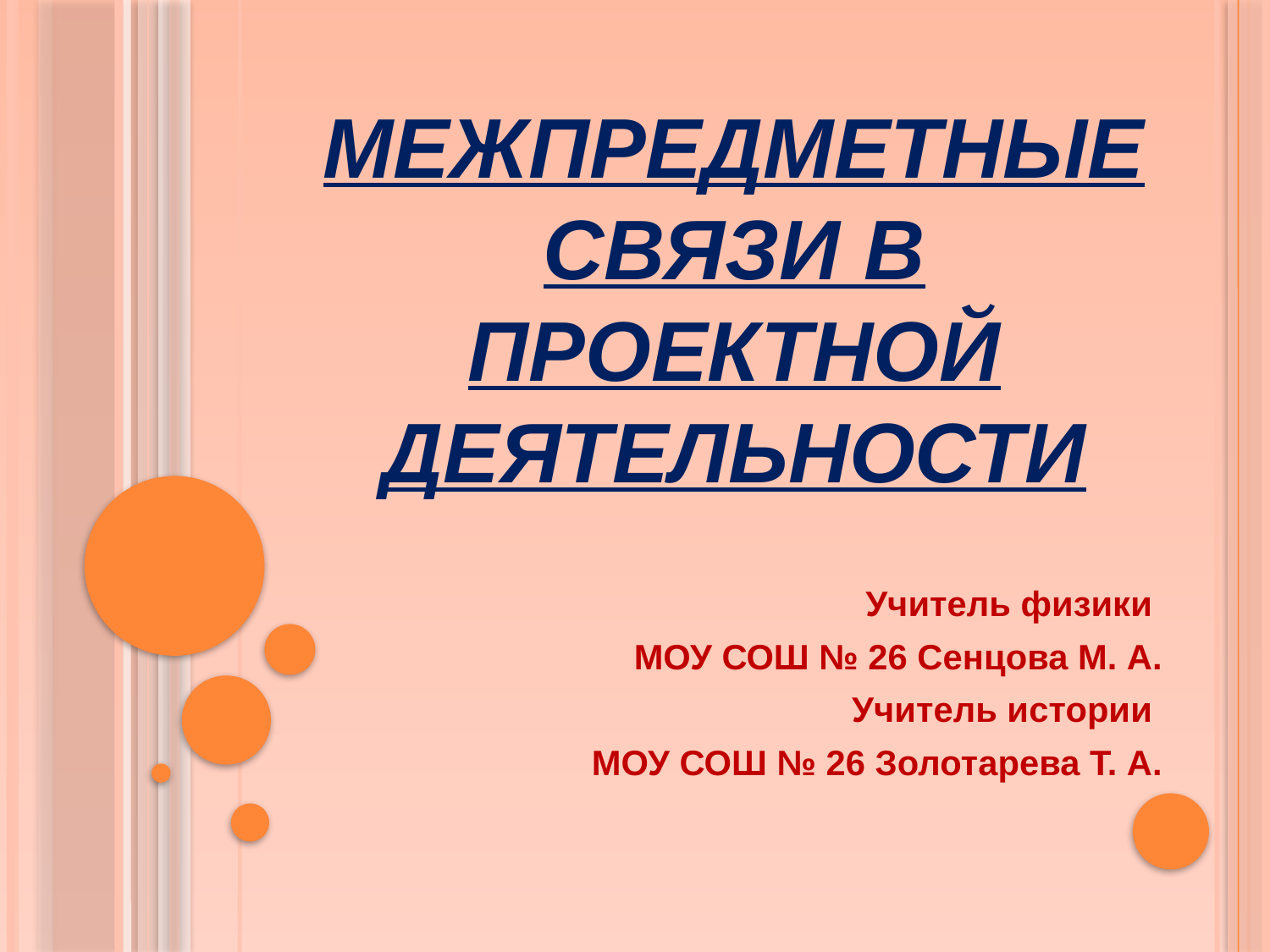

# Межпредметные связи в проектной деятельности
Учитель физики
МОУ СОШ № 26 Сенцова М. А.
Учитель истории
МОУ СОШ № 26 Золотарева Т. А.